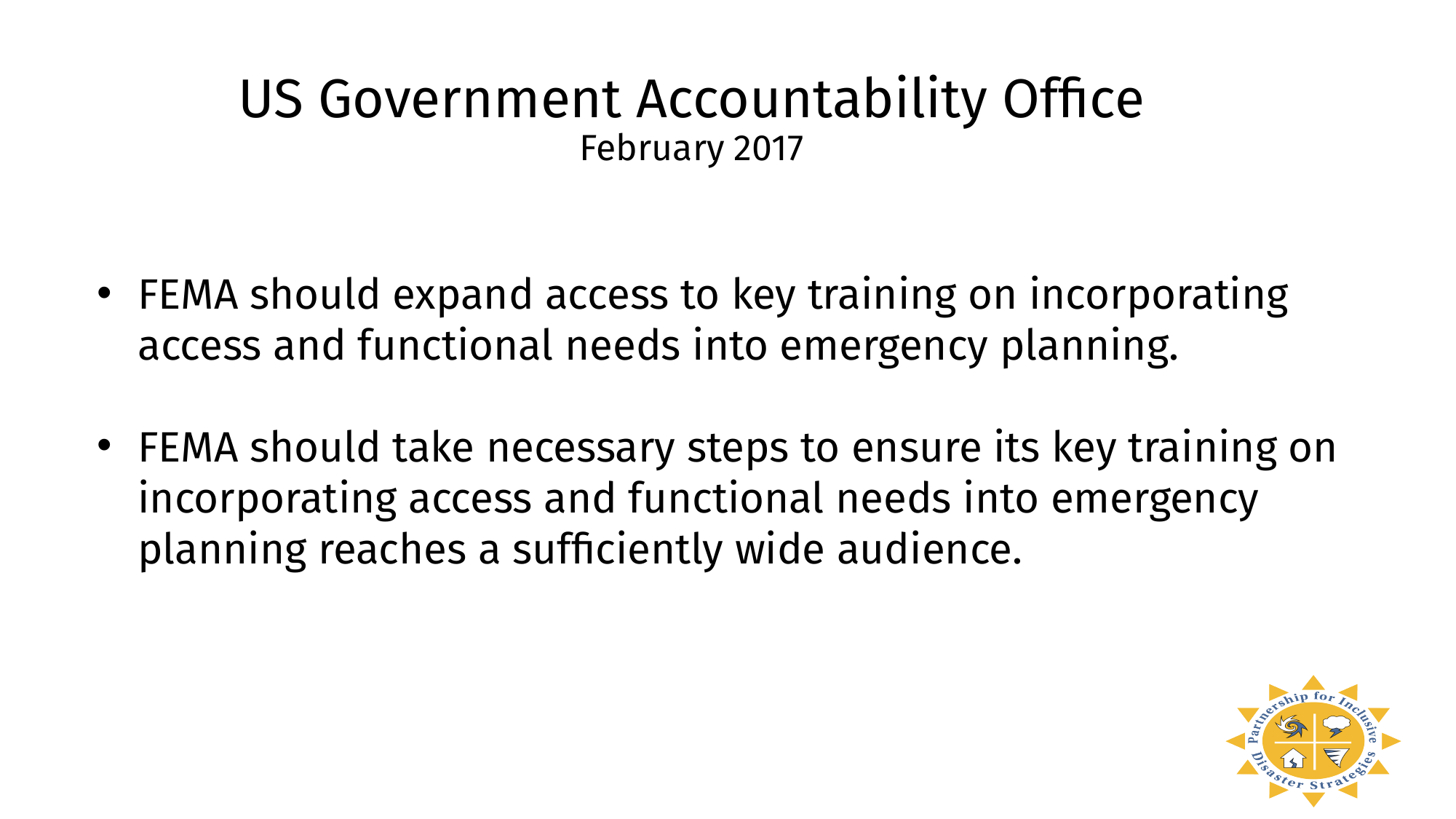

# US Government Accountability Office February 2017
FEMA should expand access to key training on incorporating access and functional needs into emergency planning.

FEMA should take necessary steps to ensure its key training on incorporating access and functional needs into emergency planning reaches a sufficiently wide audience.